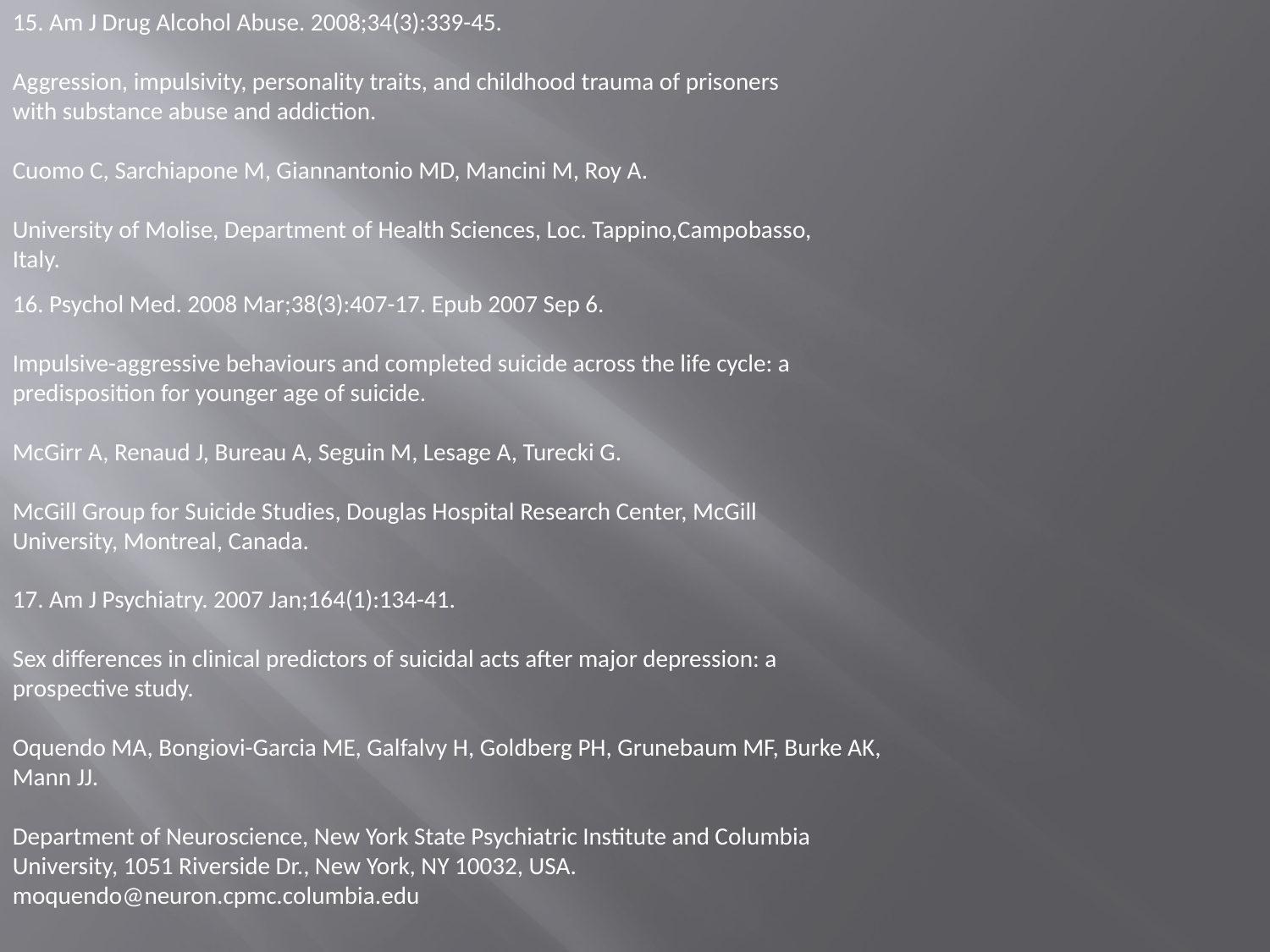

15. Am J Drug Alcohol Abuse. 2008;34(3):339-45.

Aggression, impulsivity, personality traits, and childhood trauma of prisoners
with substance abuse and addiction.

Cuomo C, Sarchiapone M, Giannantonio MD, Mancini M, Roy A.

University of Molise, Department of Health Sciences, Loc. Tappino,Campobasso,
Italy.
16. Psychol Med. 2008 Mar;38(3):407-17. Epub 2007 Sep 6.

Impulsive-aggressive behaviours and completed suicide across the life cycle: a
predisposition for younger age of suicide.

McGirr A, Renaud J, Bureau A, Seguin M, Lesage A, Turecki G.

McGill Group for Suicide Studies, Douglas Hospital Research Center, McGill
University, Montreal, Canada.

17. Am J Psychiatry. 2007 Jan;164(1):134-41.

Sex differences in clinical predictors of suicidal acts after major depression: a
prospective study.

Oquendo MA, Bongiovi-Garcia ME, Galfalvy H, Goldberg PH, Grunebaum MF, Burke AK,
Mann JJ.

Department of Neuroscience, New York State Psychiatric Institute and Columbia
University, 1051 Riverside Dr., New York, NY 10032, USA.
moquendo@neuron.cpmc.columbia.edu